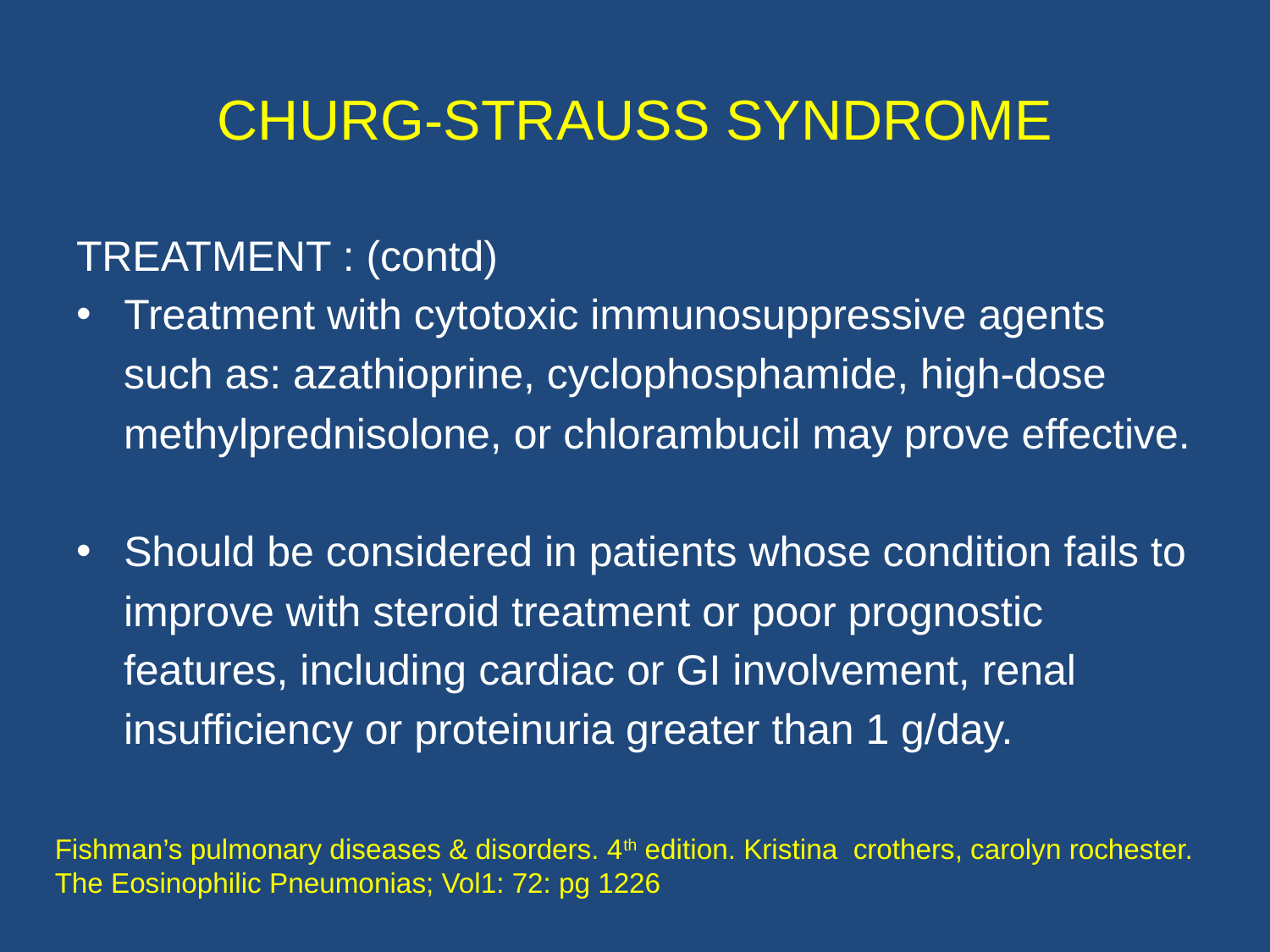

# CHURG-STRAUSS SYNDROME
TREATMENT : (contd)
Treatment with cytotoxic immunosuppressive agents
    such as: azathioprine, cyclophosphamide, high-dose
    methylprednisolone, or chlorambucil may prove effective.

Should be considered in patients whose condition fails to
    improve with steroid treatment or poor prognostic
    features, including cardiac or GI involvement, renal
    insufficiency or proteinuria greater than 1 g/day.
Fishman’s pulmonary diseases & disorders. 4th edition. Kristina  crothers, carolyn rochester. The Eosinophilic Pneumonias; Vol1: 72: pg 1226